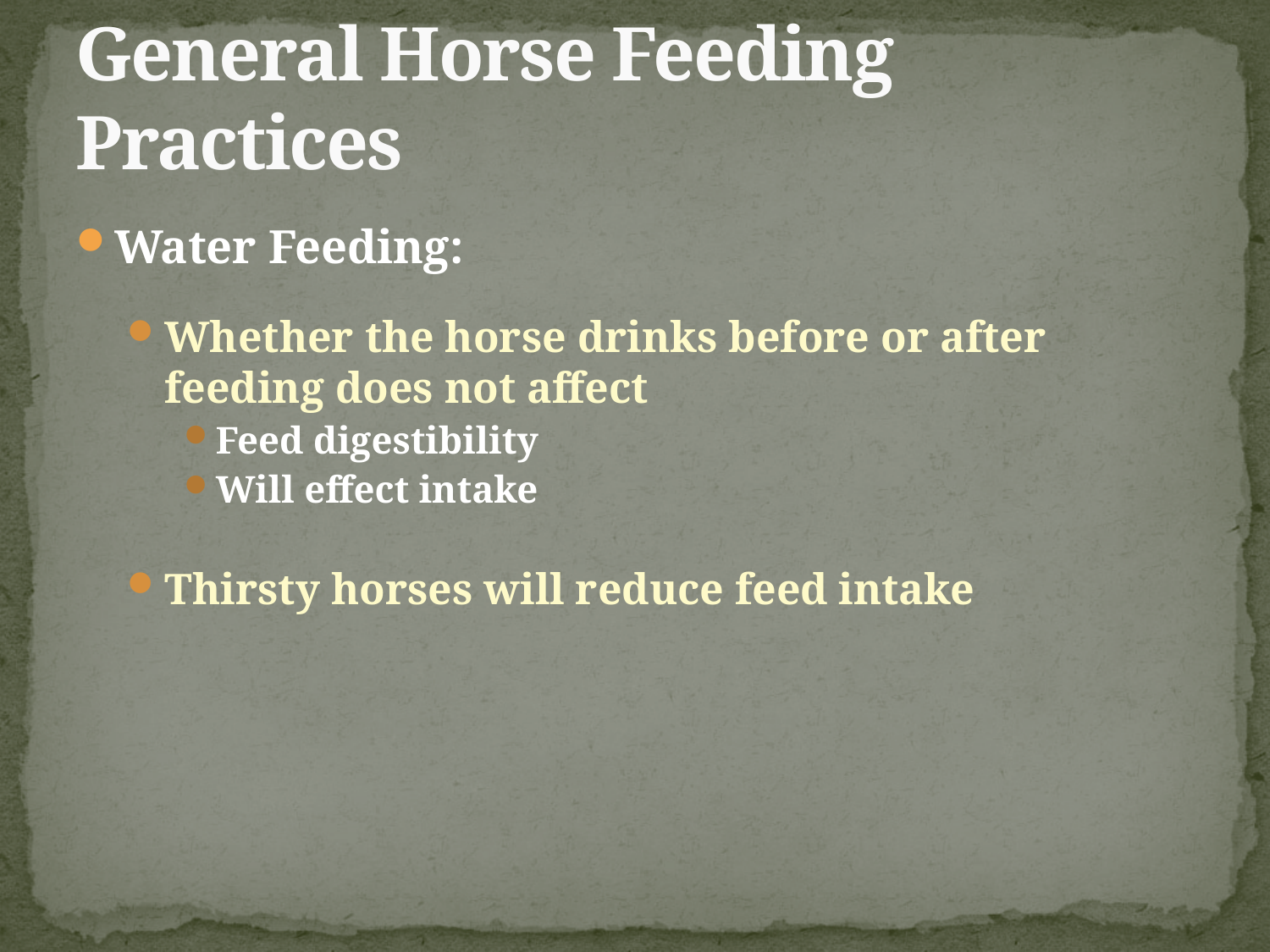

# General Horse Feeding Practices
Water Feeding:

Whether the horse drinks before or after feeding does not affect
Feed digestibility
Will effect intake

Thirsty horses will reduce feed intake